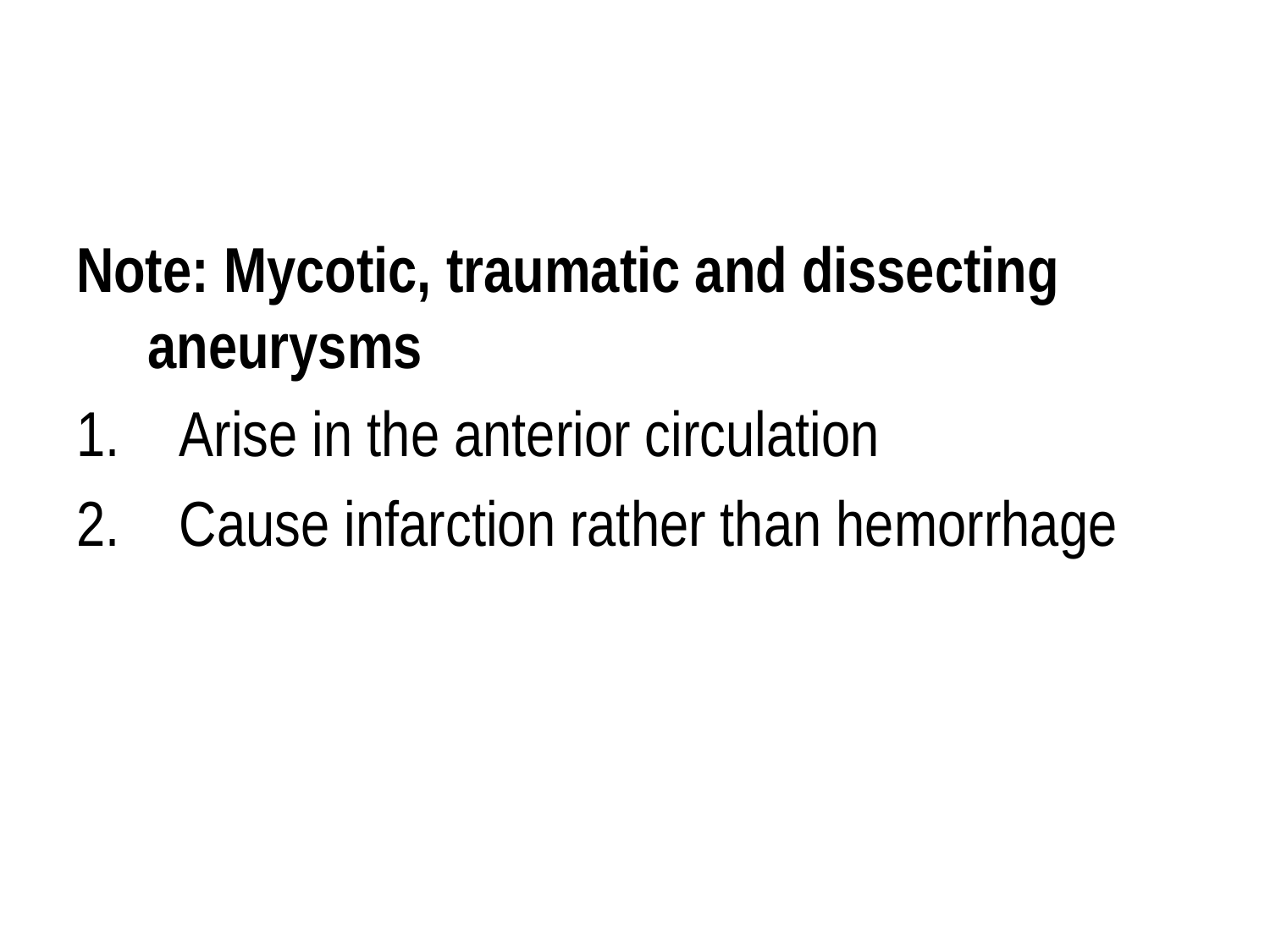

#
Note: Mycotic, traumatic and dissecting aneurysms
Arise in the anterior circulation
Cause infarction rather than hemorrhage